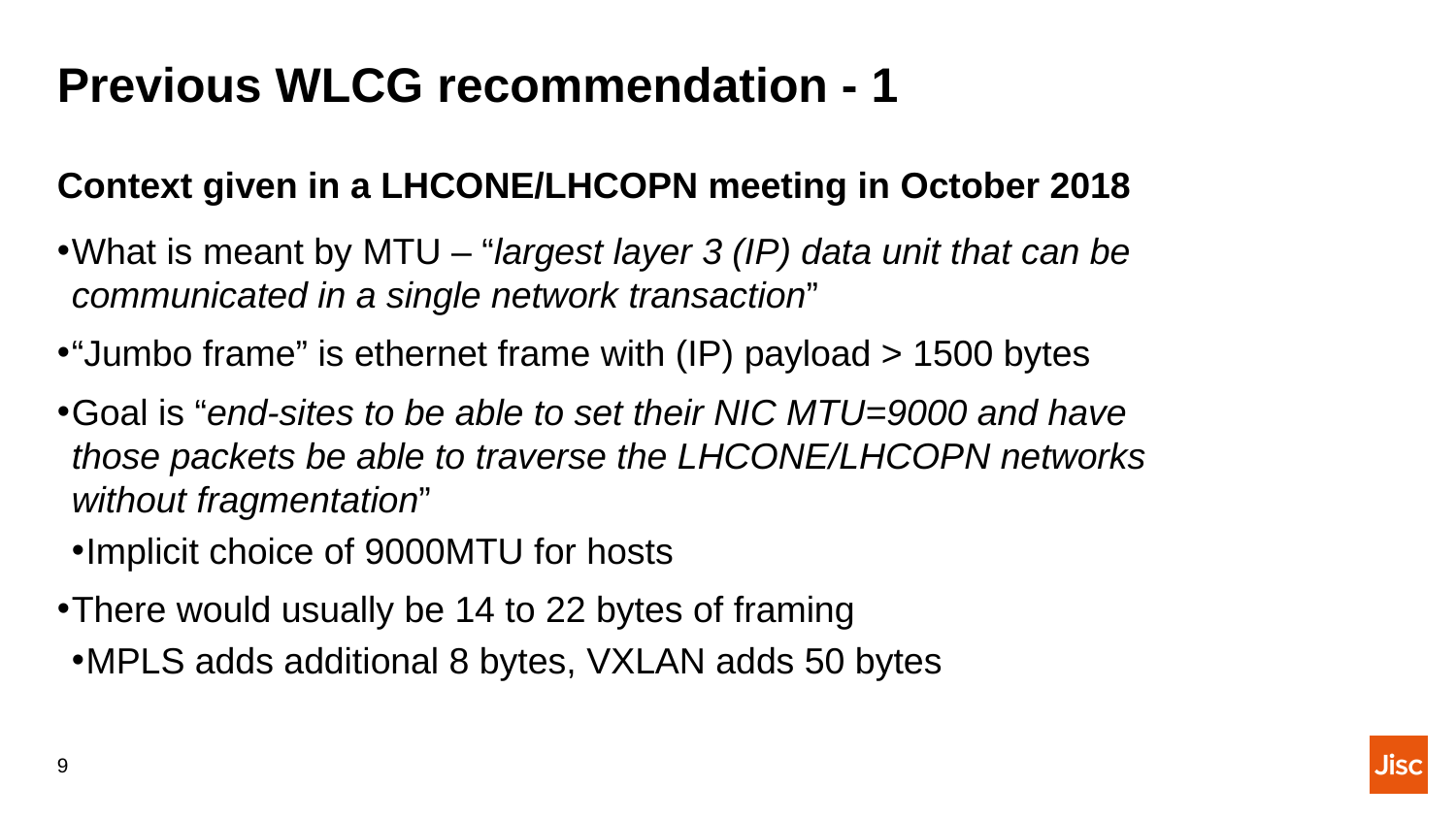

# Previous WLCG recommendation - 1
Context given in a LHCONE/LHCOPN meeting in October 2018
What is meant by MTU – “largest layer 3 (IP) data unit that can be communicated in a single network transaction”
“Jumbo frame” is ethernet frame with (IP) payload > 1500 bytes
Goal is “end-sites to be able to set their NIC MTU=9000 and have those packets be able to traverse the LHCONE/LHCOPN networks without fragmentation”
Implicit choice of 9000MTU for hosts
There would usually be 14 to 22 bytes of framing
MPLS adds additional 8 bytes, VXLAN adds 50 bytes
9